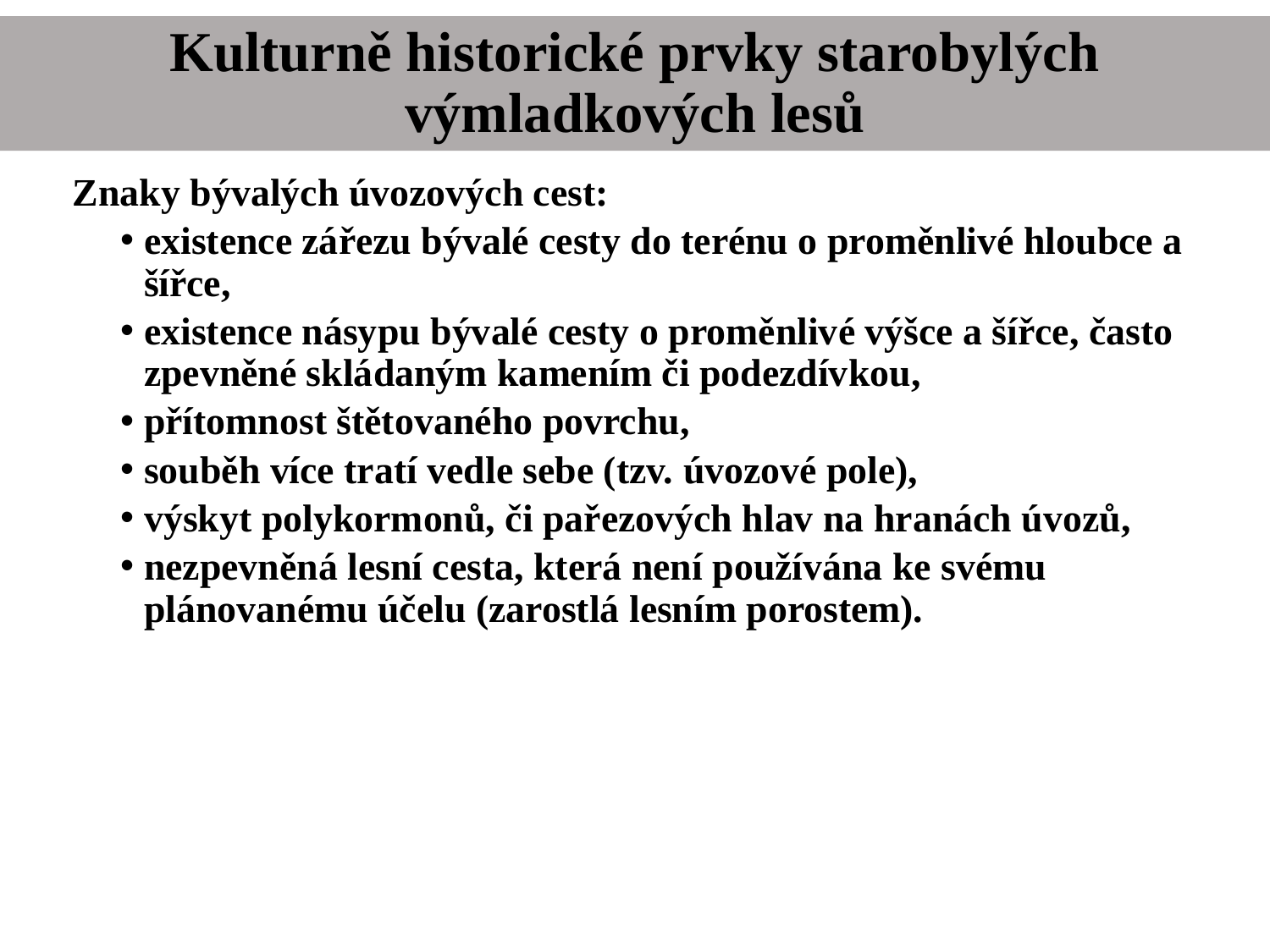

# Kulturně historické prvky starobylých výmladkových lesů
Znaky bývalých úvozových cest:
existence zářezu bývalé cesty do terénu o proměnlivé hloubce a šířce,
existence násypu bývalé cesty o proměnlivé výšce a šířce, často zpevněné skládaným kamením či podezdívkou,
přítomnost štětovaného povrchu,
souběh více tratí vedle sebe (tzv. úvozové pole),
výskyt polykormonů, či pařezových hlav na hranách úvozů,
nezpevněná lesní cesta, která není používána ke svému plánovanému účelu (zarostlá lesním porostem).